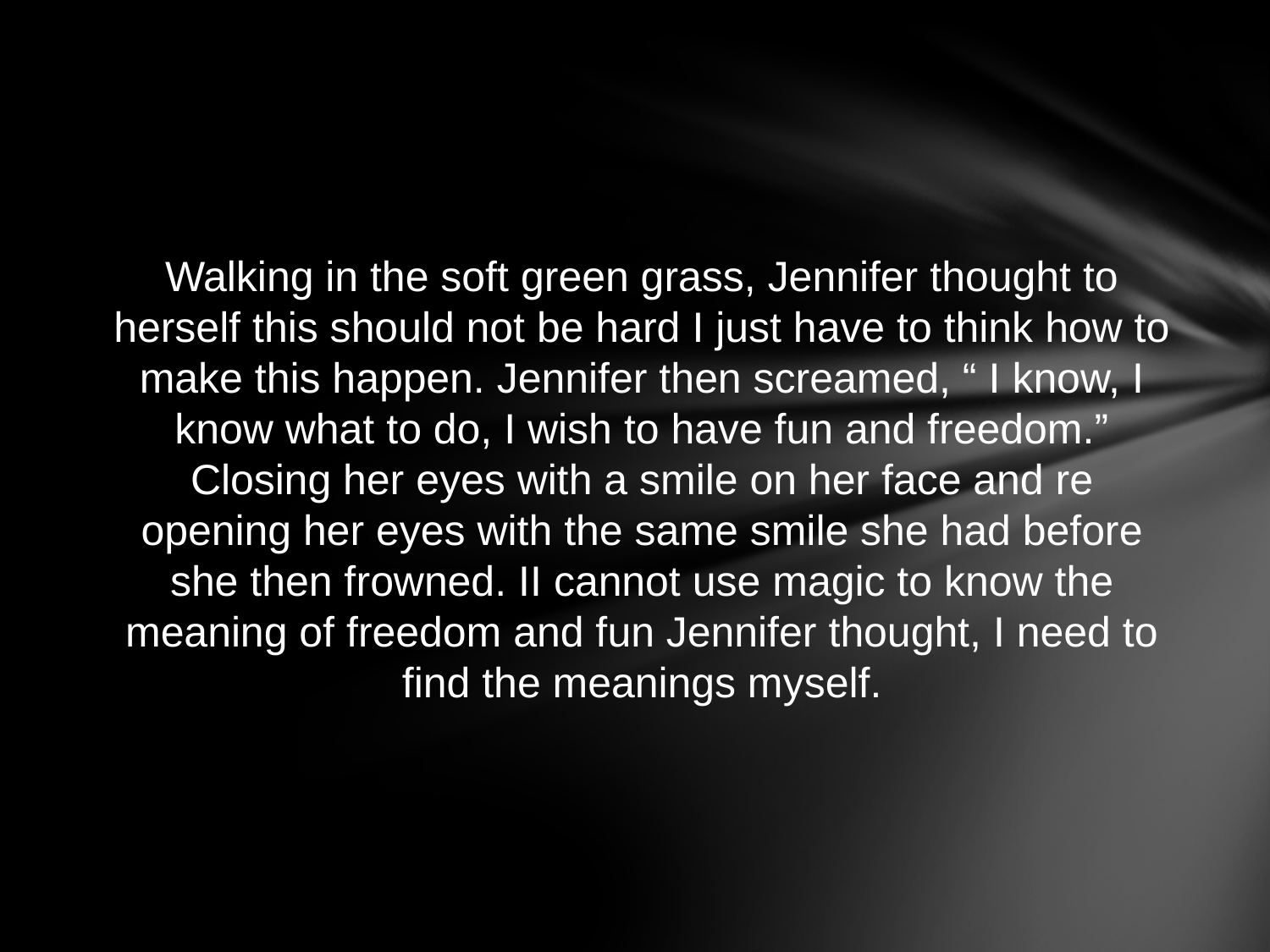

Walking in the soft green grass, Jennifer thought to herself this should not be hard I just have to think how to make this happen. Jennifer then screamed, “ I know, I know what to do, I wish to have fun and freedom.” Closing her eyes with a smile on her face and re opening her eyes with the same smile she had before she then frowned. II cannot use magic to know the meaning of freedom and fun Jennifer thought, I need to find the meanings myself.